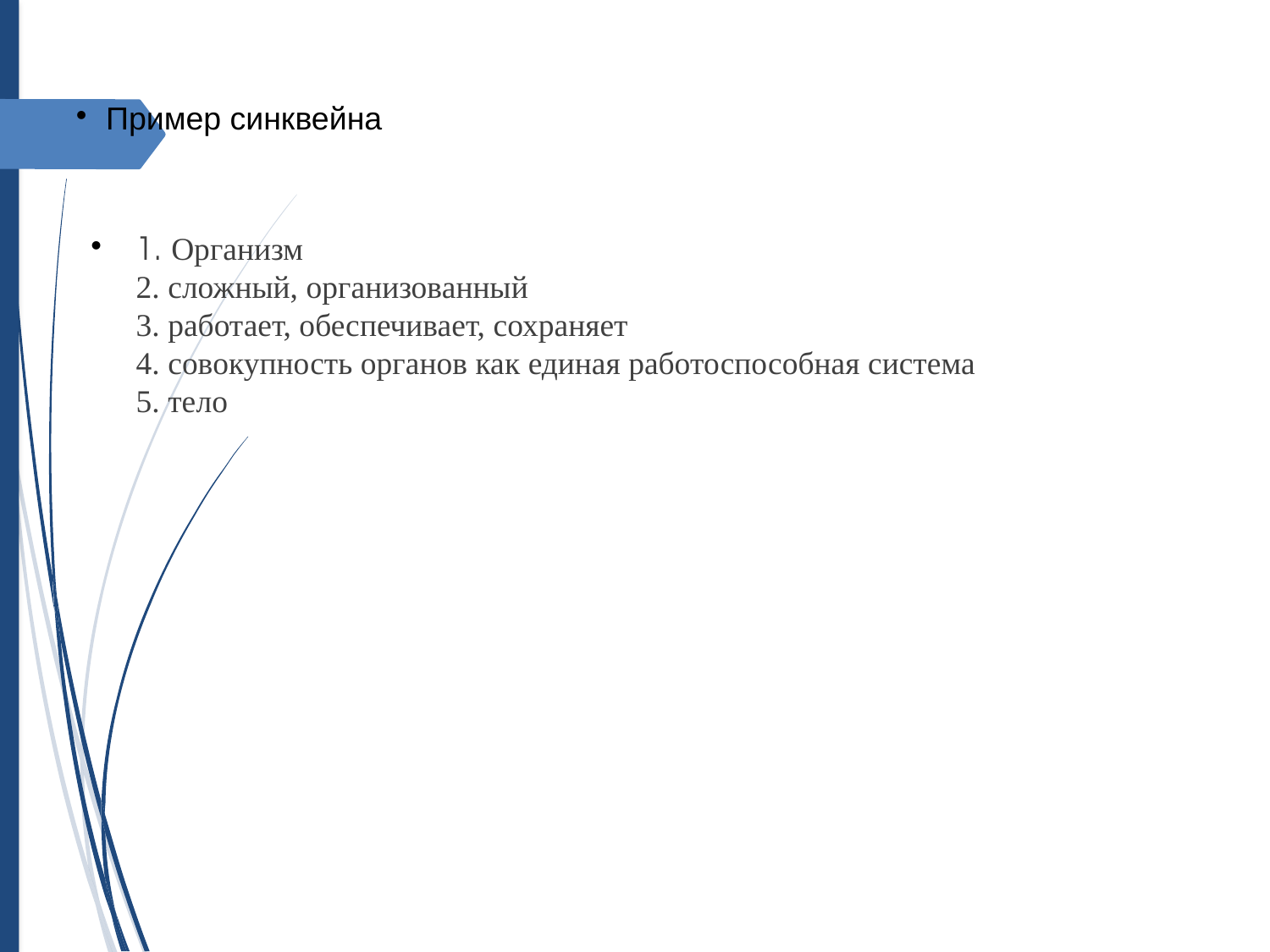

Пример синквейна
1. Организм
2. сложный, организованный
3. работает, обеспечивает, сохраняет
4. совокупность органов как единая работоспособная система
5. тело